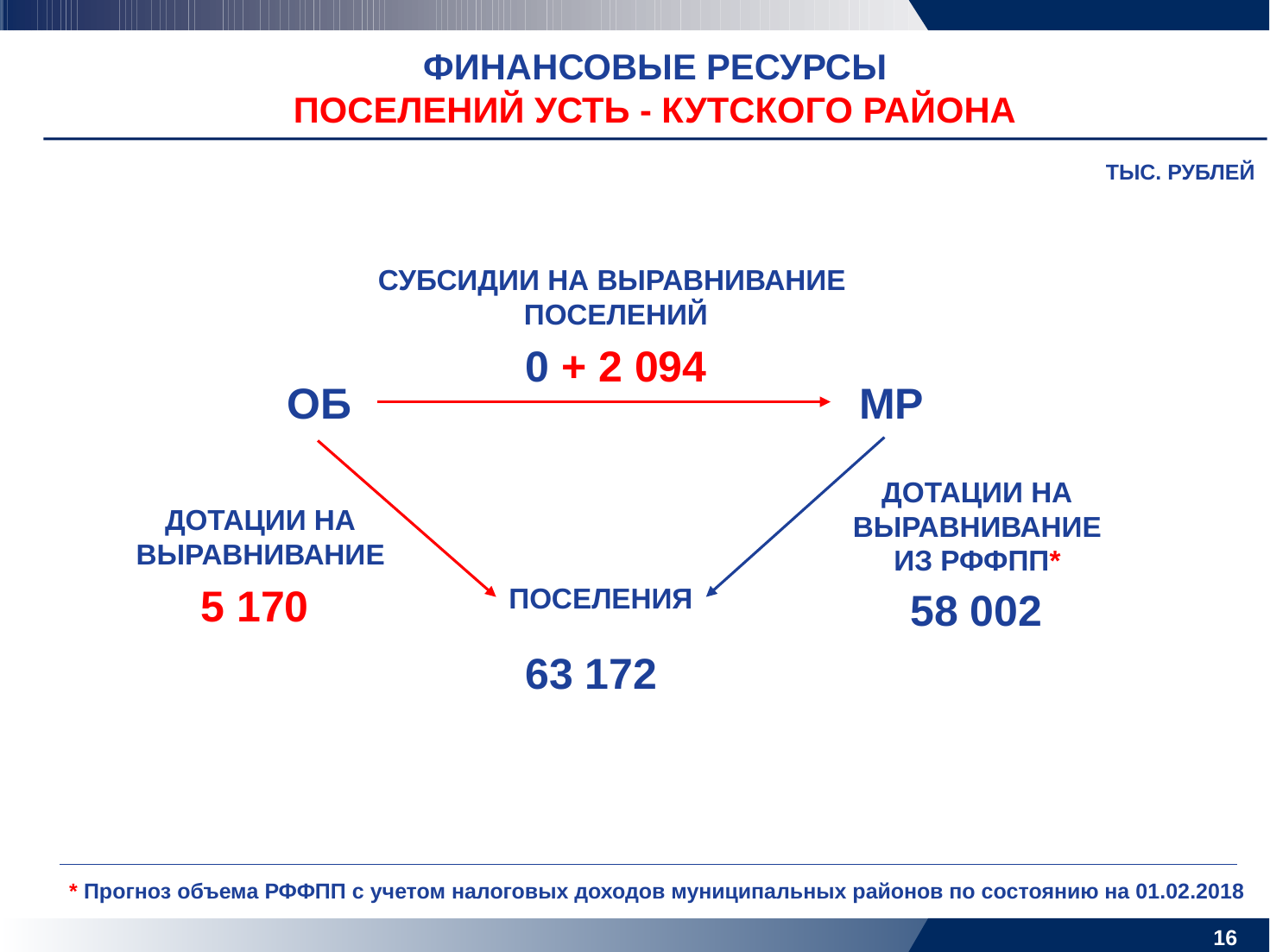

ФИНАНСОВЫЕ РЕСУРСЫ
ПОСЕЛЕНИЙ УСТЬ - КУТСКОГО РАЙОНА

ТЫС. РУБЛЕЙ
СУБСИДИИ НА ВЫРАВНИВАНИЕ
ПОСЕЛЕНИЙ
0 + 2 094
ОБ
МР
ДОТАЦИИ НА ВЫРАВНИВАНИЕ
ИЗ РФФПП*
ДОТАЦИИ НА ВЫРАВНИВАНИЕ
5 170
ПОСЕЛЕНИЯ
58 002
16
63 172
* Прогноз объема РФФПП с учетом налоговых доходов муниципальных районов по состоянию на 01.02.2018
16